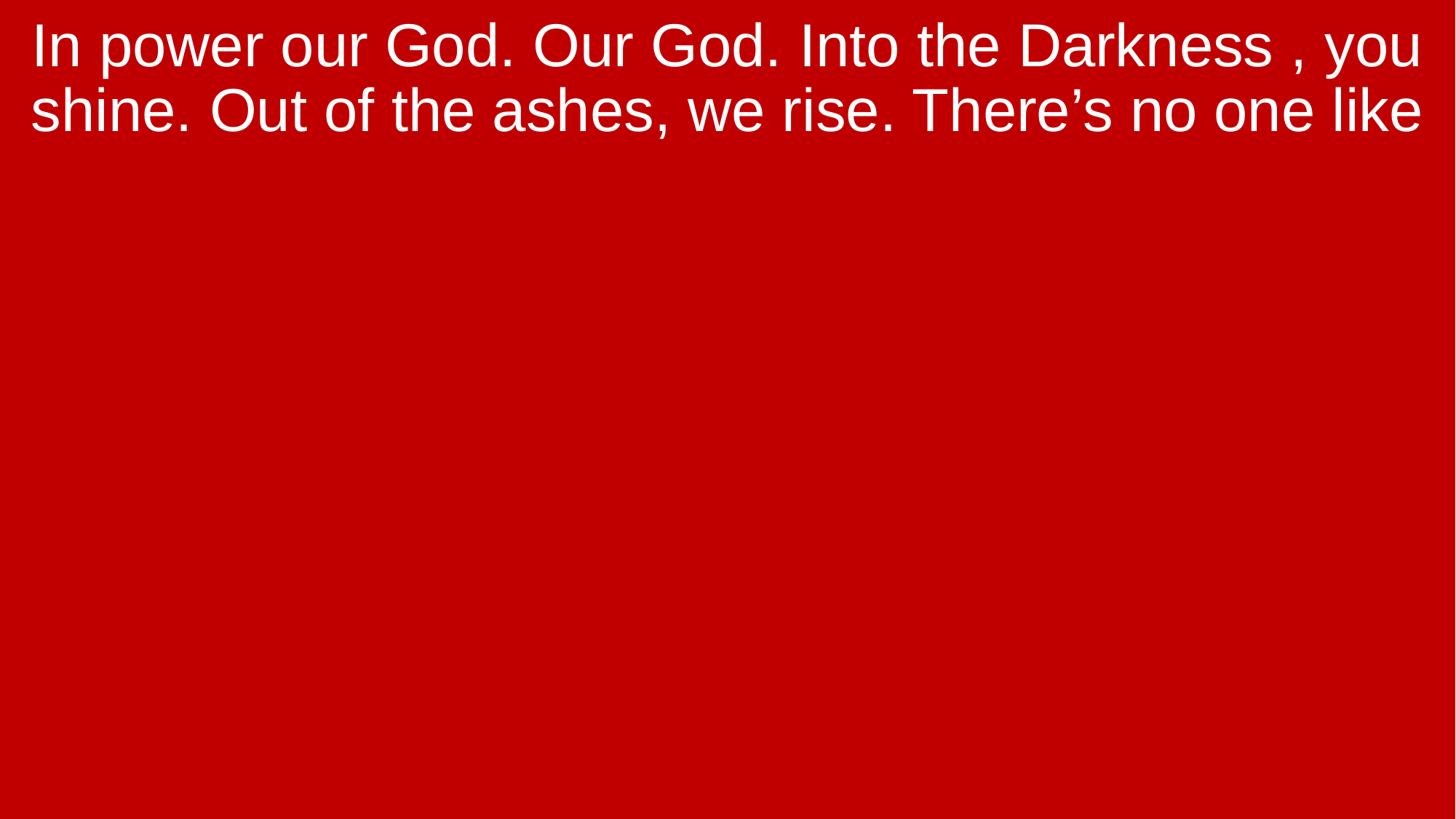

In power our God. Our God. Into the Darkness , you shine. Out of the ashes, we rise. There’s no one like